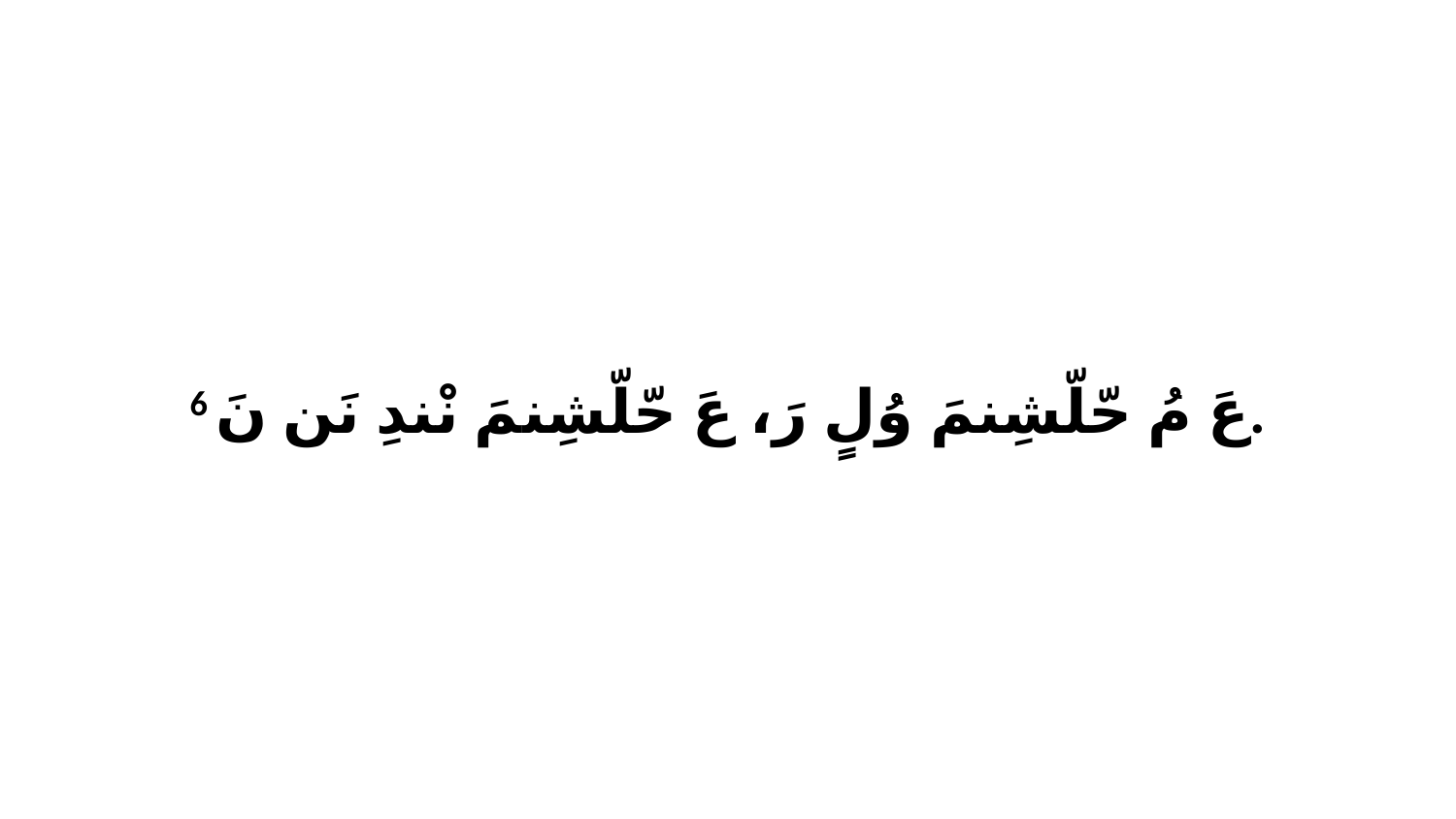

6 عَ مُ حّلّشِنمَ وُلٍ رَ، عَ حّلّشِنمَ نْندِ نَن نَ.